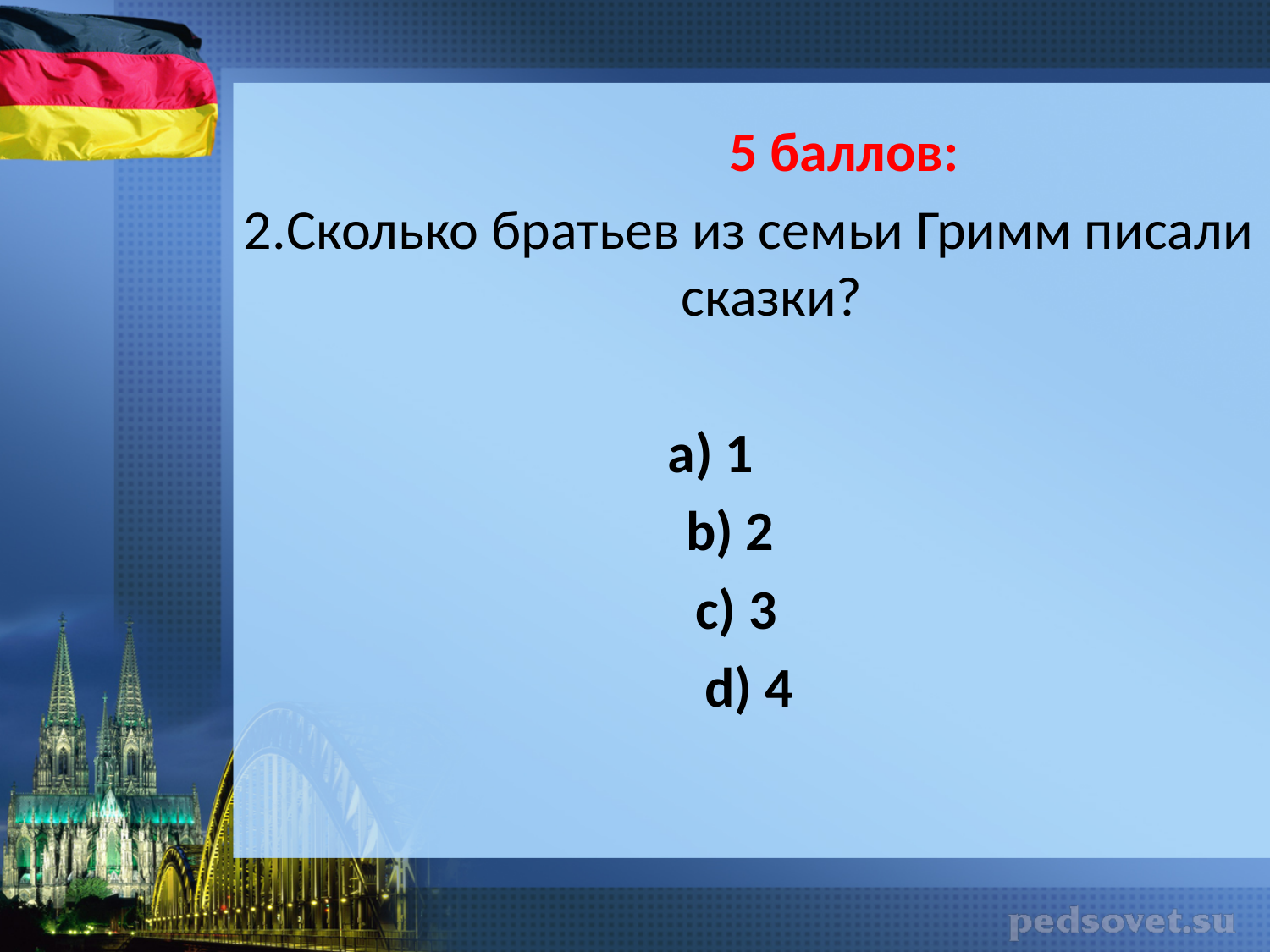

5 баллов:
2.Сколько братьев из семьи Гримм писали сказки?

а) 1
b) 2
с) 3
d) 4